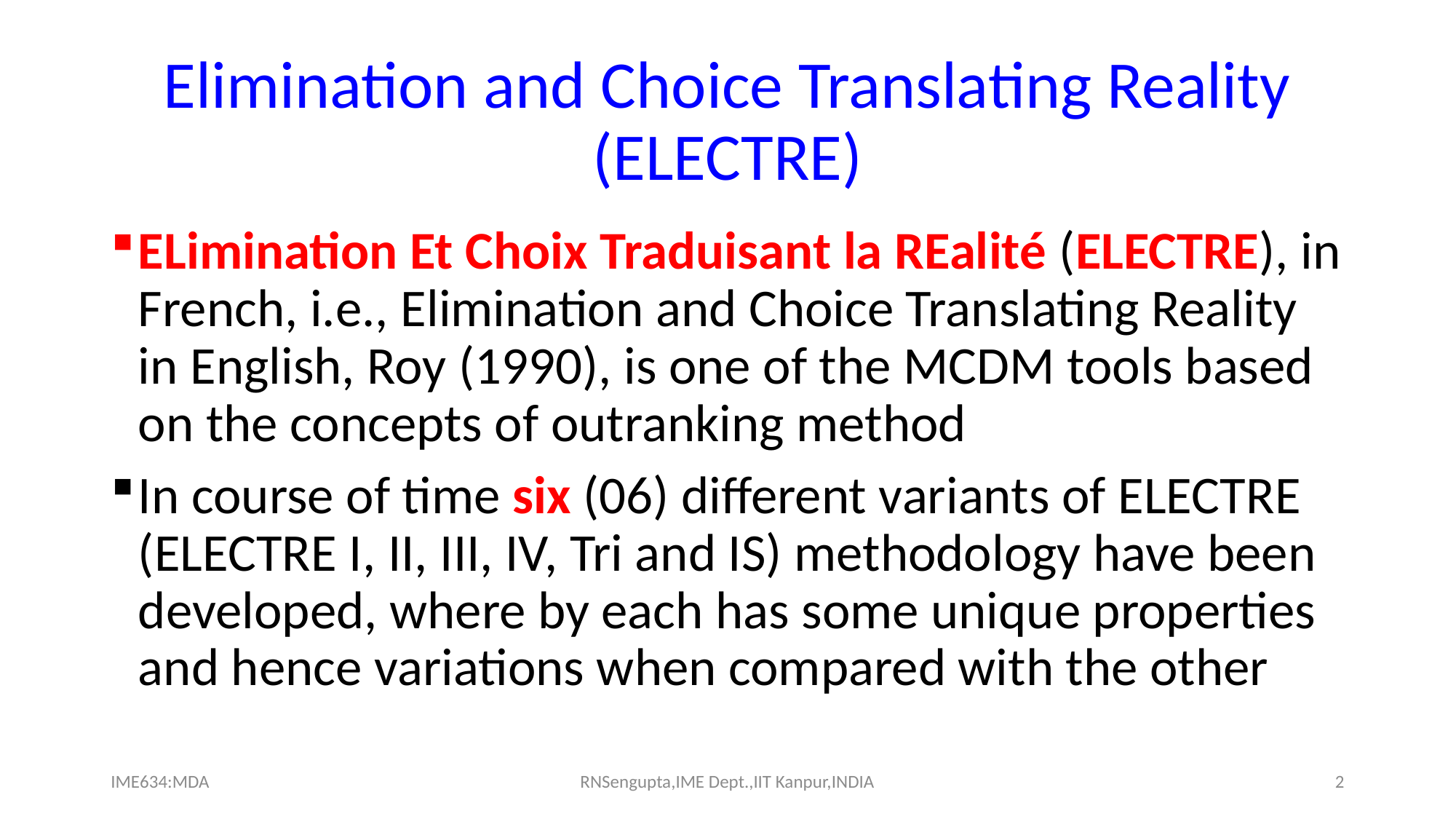

# Elimination and Choice Translating Reality (ELECTRE)
ELimination Et Choix Traduisant la REalité (ELECTRE), in French, i.e., Elimination and Choice Translating Reality in English, Roy (1990), is one of the MCDM tools based on the concepts of outranking method
In course of time six (06) different variants of ELECTRE (ELECTRE I, II, III, IV, Tri and IS) methodology have been developed, where by each has some unique properties and hence variations when compared with the other
IME634:MDA
RNSengupta,IME Dept.,IIT Kanpur,INDIA
2